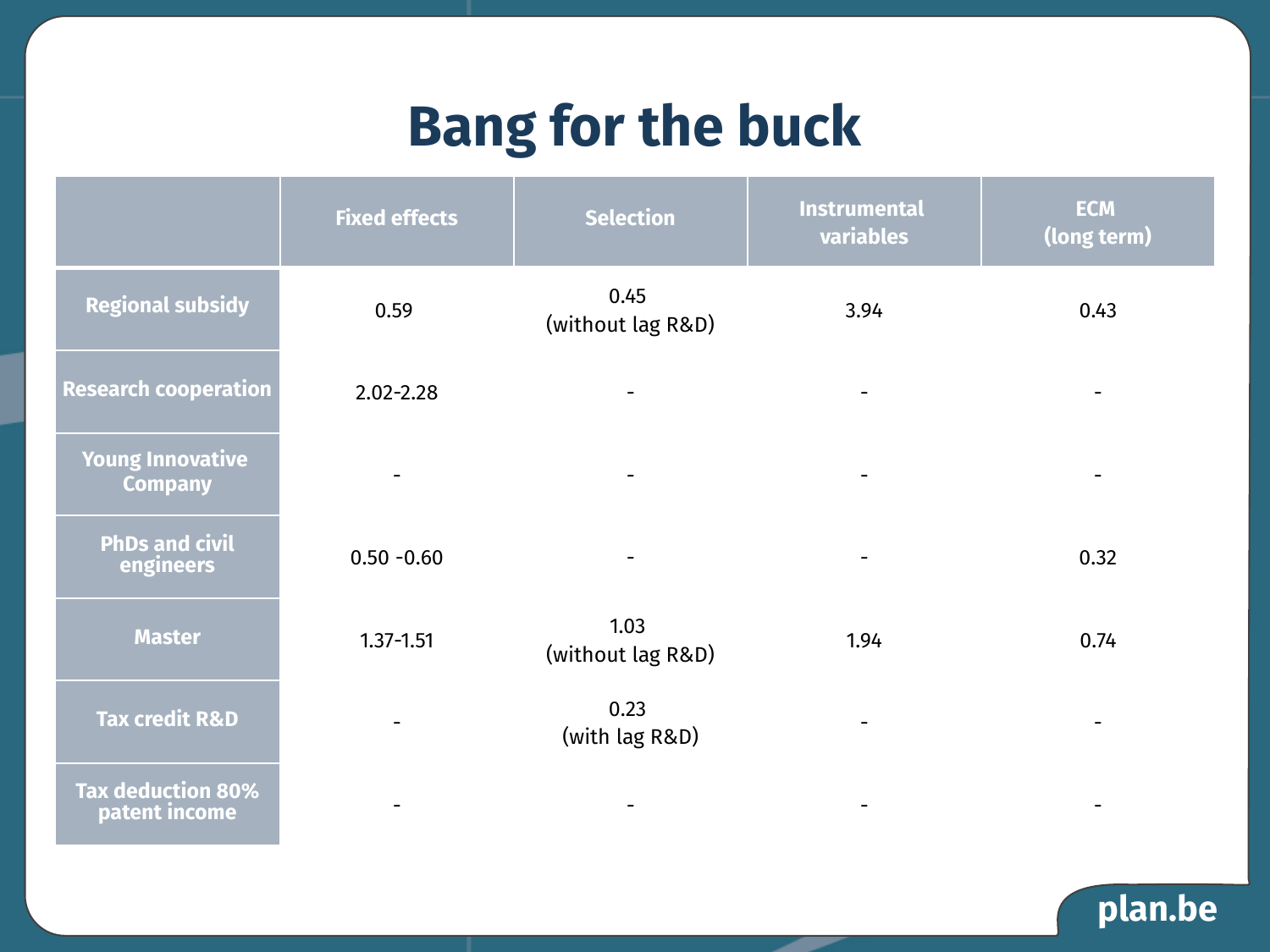

# Bang for the buck
|  | Fixed effects | Selection | Instrumental variables | ECM (long term) |
| --- | --- | --- | --- | --- |
| Regional subsidy | 0.59 | 0.45 (without lag R&D) | 3.94 | 0.43 |
| Research cooperation | 2.02-2.28 | - | - | - |
| Young Innovative Company | - | - | - | - |
| PhDs and civil engineers | 0.50 -0.60 | - | - | 0.32 |
| Master | 1.37-1.51 | 1.03 (without lag R&D) | 1.94 | 0.74 |
| Tax credit R&D | - | 0.23 (with lag R&D) | - | - |
| Tax deduction 80% patent income | - | - | - | - |